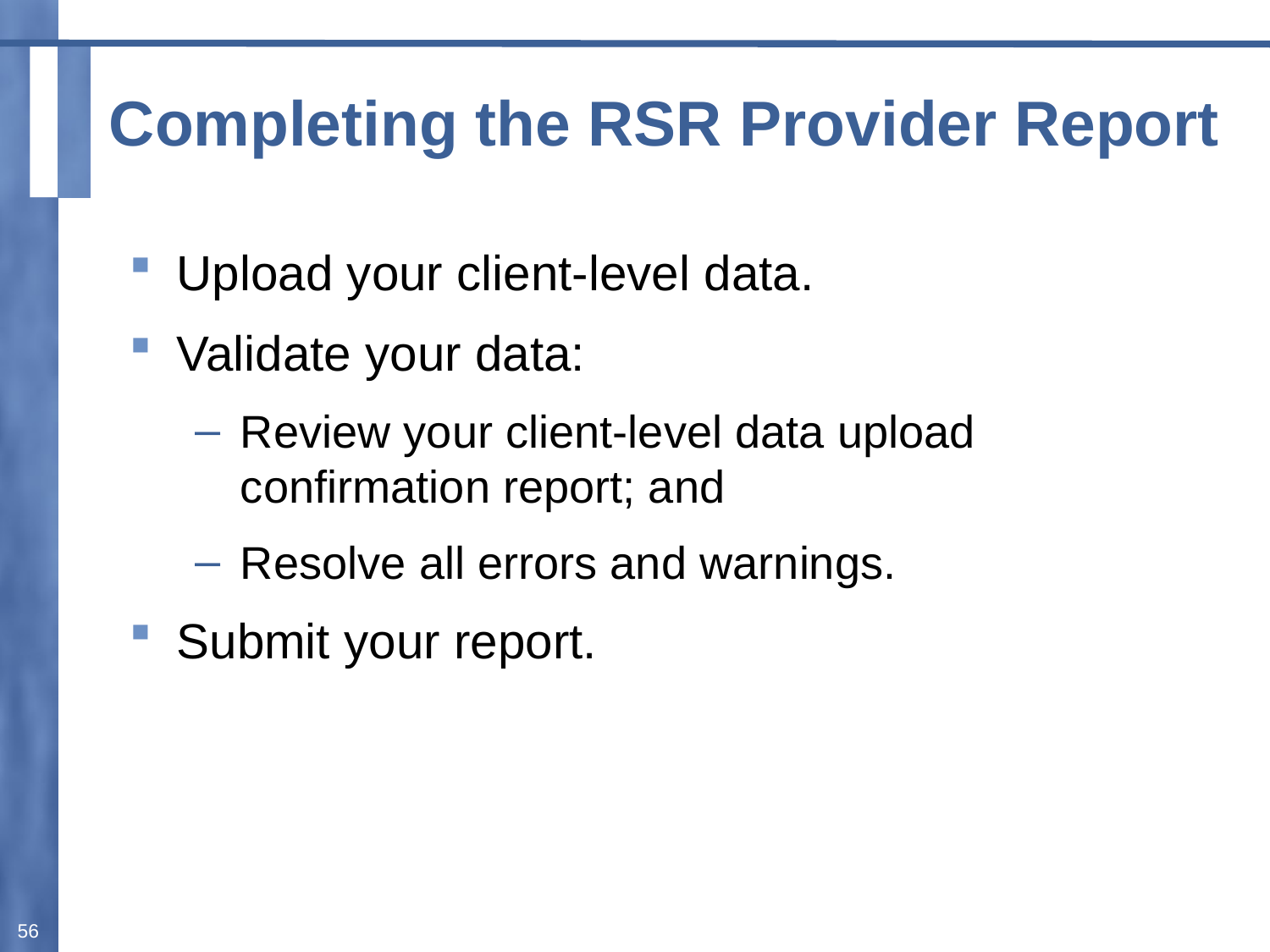

# Completing the RSR Provider Report
Upload your client-level data.
Validate your data:
Review your client-level data upload confirmation report; and
Resolve all errors and warnings.
Submit your report.
56